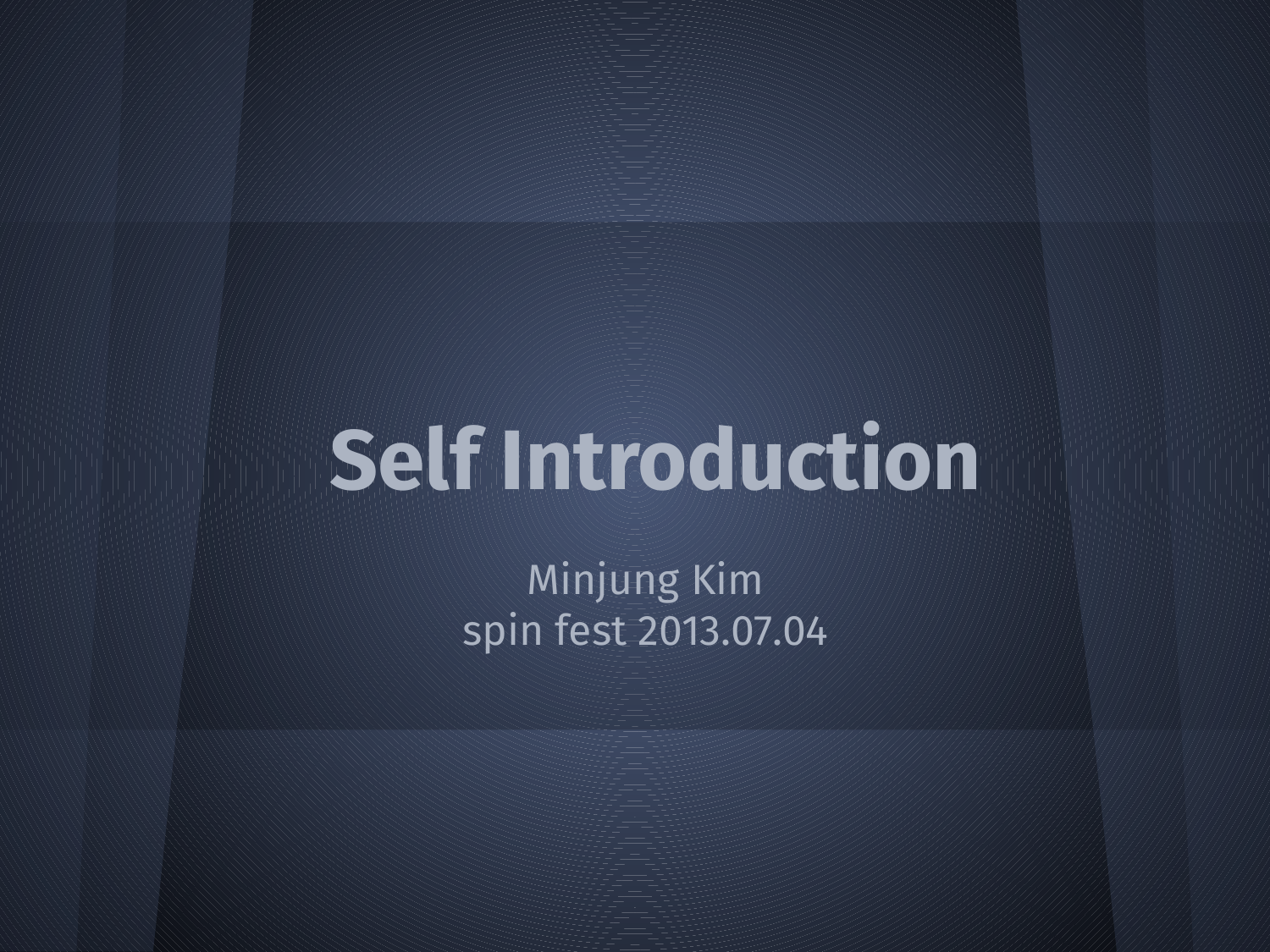

# Self Introduction
Minjung Kim
spin fest 2013.07.04